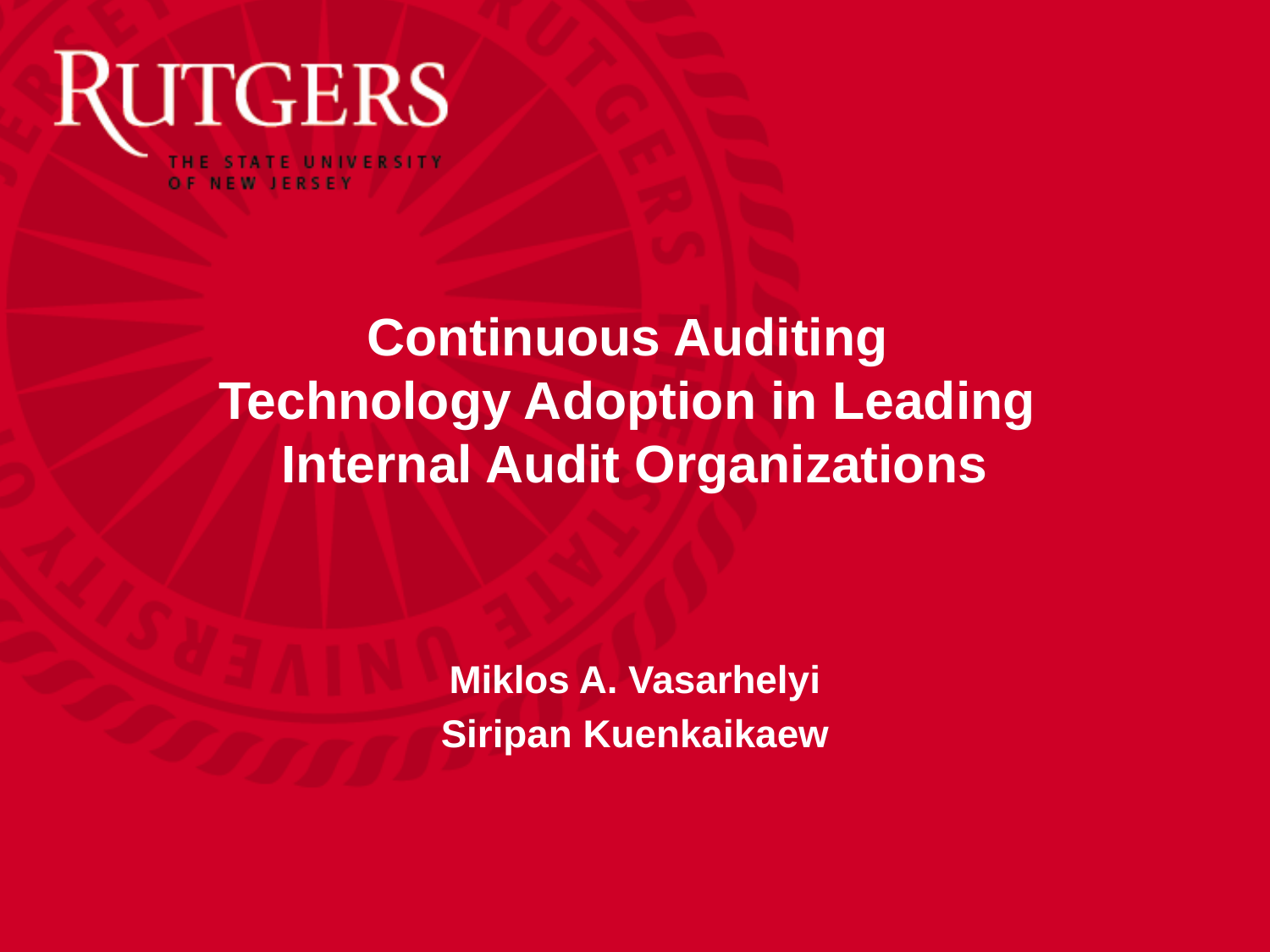

# Continuous Auditing Technology Adoption in Leading Internal Audit Organizations

Miklos A. Vasarhelyi
Siripan Kuenkaikaew